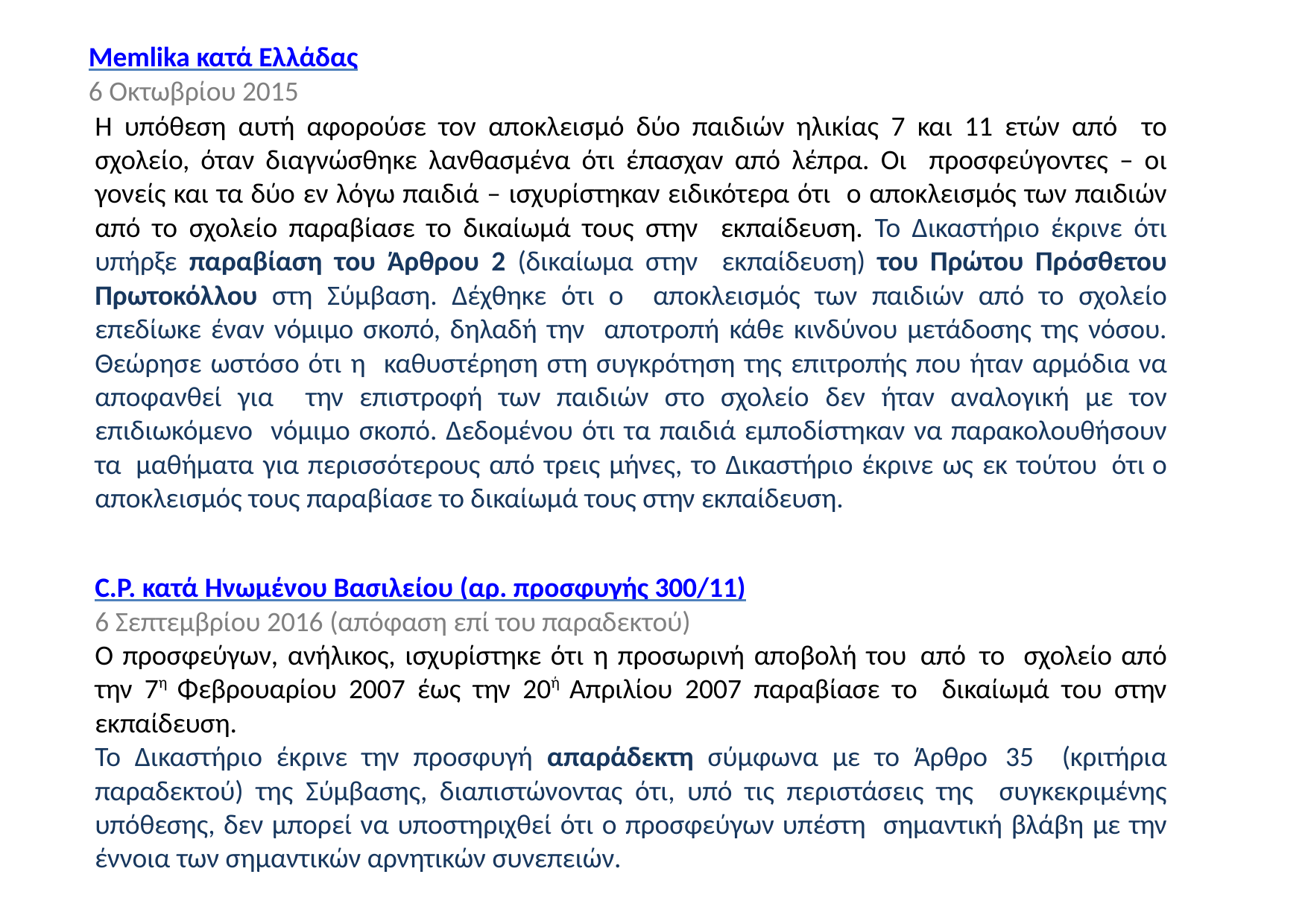

Memlika κατά Ελλάδας
6 Οκτωβρίου 2015
Η υπόθεση αυτή αφορούσε τον αποκλεισμό δύο παιδιών ηλικίας 7 και 11 ετών από  το σχολείο, όταν διαγνώσθηκε λανθασμένα ότι έπασχαν από λέπρα. Οι  προσφεύγοντες – οι γονείς και τα δύο εν λόγω παιδιά – ισχυρίστηκαν ειδικότερα ότι  ο αποκλεισμός των παιδιών από το σχολείο παραβίασε το δικαίωμά τους στην  εκπαίδευση. Το Δικαστήριο έκρινε ότι υπήρξε παραβίαση του Άρθρου 2 (δικαίωμα στην  εκπαίδευση) του Πρώτου Πρόσθετου Πρωτοκόλλου στη Σύμβαση. Δέχθηκε ότι ο  αποκλεισμός των παιδιών από το σχολείο επεδίωκε έναν νόμιμο σκοπό, δηλαδή την  αποτροπή κάθε κινδύνου μετάδοσης της νόσου. Θεώρησε ωστόσο ότι η  καθυστέρηση στη συγκρότηση της επιτροπής που ήταν αρμόδια να αποφανθεί για  την επιστροφή των παιδιών στο σχολείο δεν ήταν αναλογική με τον επιδιωκόμενο  νόμιμο σκοπό. Δεδομένου ότι τα παιδιά εμποδίστηκαν να παρακολουθήσουν τα  μαθήματα για περισσότερους από τρεις μήνες, το Δικαστήριο έκρινε ως εκ τούτου  ότι ο αποκλεισμός τους παραβίασε το δικαίωμά τους στην εκπαίδευση.

C.P. κατά Ηνωμένου Βασιλείου (αρ. προσφυγής 300/11)
6 Σεπτεμβρίου 2016 (απόφαση επί του παραδεκτού)
Ο προσφεύγων, ανήλικος, ισχυρίστηκε ότι η προσωρινή αποβολή του από το  σχολείο από την 7η Φεβρουαρίου 2007 έως την 20ή Απριλίου 2007 παραβίασε το  δικαίωμά του στην εκπαίδευση.
Το Δικαστήριο έκρινε την προσφυγή απαράδεκτη σύμφωνα με το Άρθρο 35  (κριτήρια παραδεκτού) της Σύμβασης, διαπιστώνοντας ότι, υπό τις περιστάσεις της  συγκεκριμένης υπόθεσης, δεν μπορεί να υποστηριχθεί ότι ο προσφεύγων υπέστη  σημαντική βλάβη με την έννοια των σημαντικών αρνητικών συνεπειών.